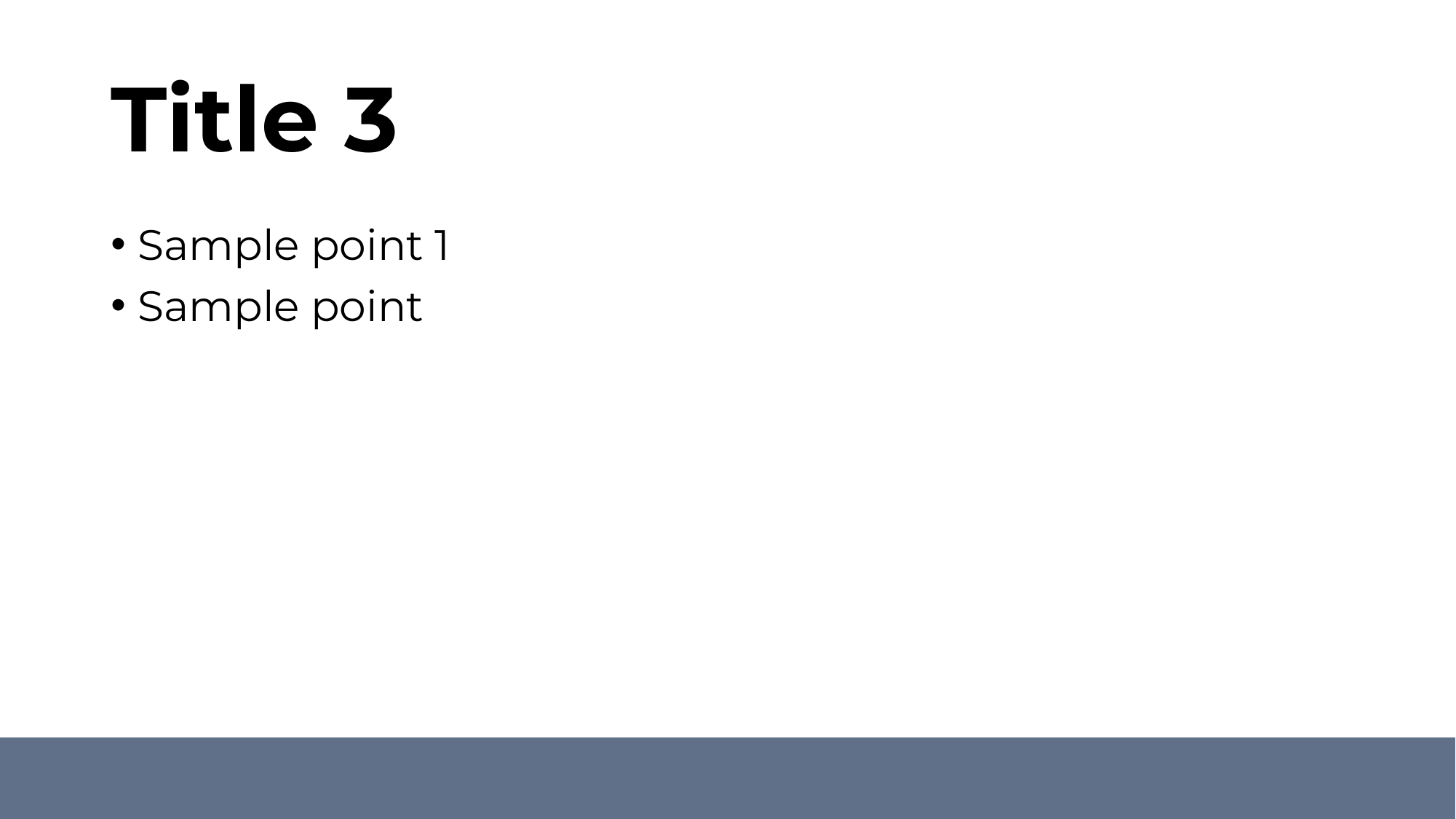

# Title 3
Sample point 1
Sample point 2